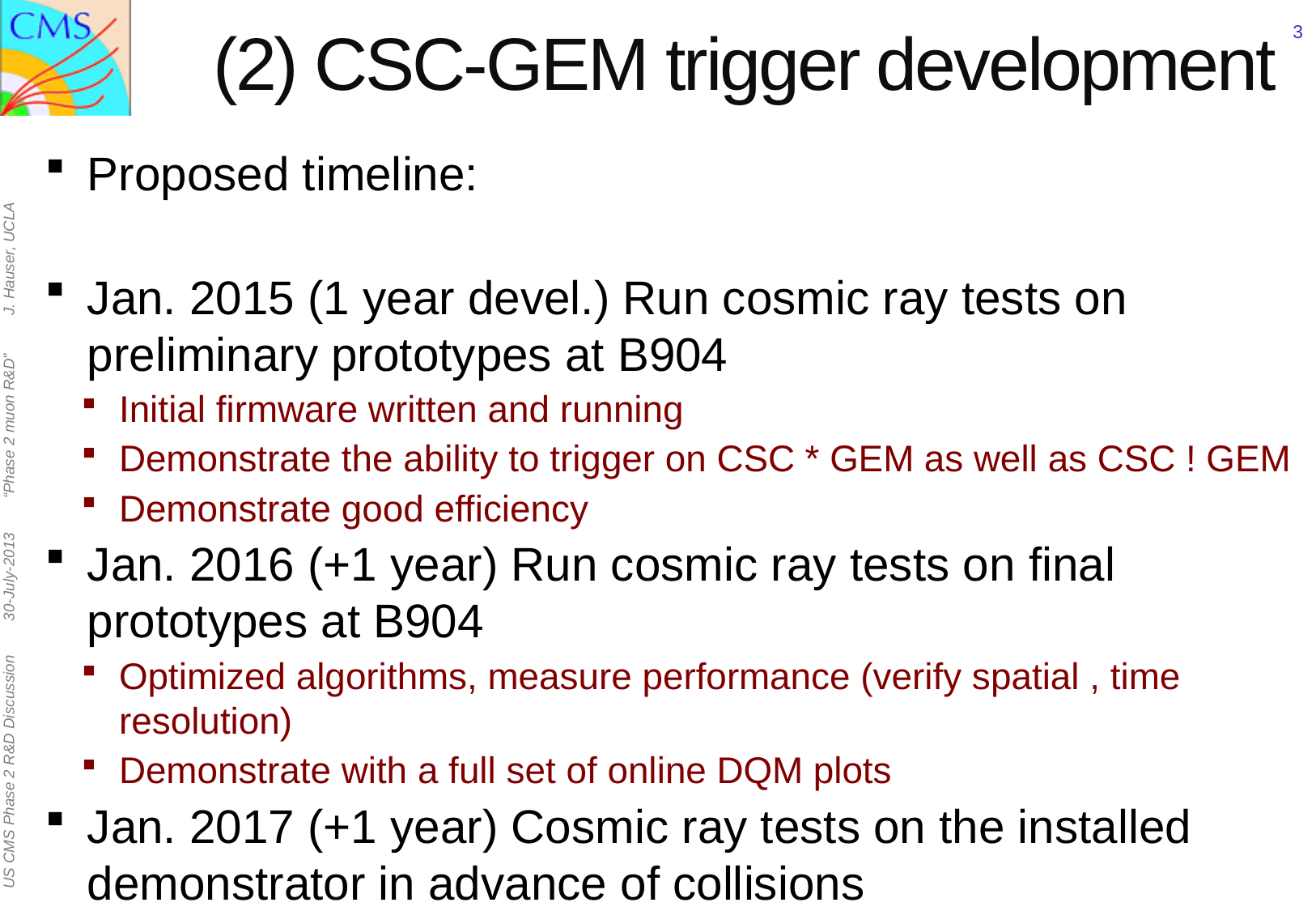

# (2) CSC-GEM trigger development
3
Proposed timeline:

Jan. 2015 (1 year devel.) Run cosmic ray tests on preliminary prototypes at B904
Initial firmware written and running
Demonstrate the ability to trigger on CSC * GEM as well as CSC ! GEM
Demonstrate good efficiency
Jan. 2016 (+1 year) Run cosmic ray tests on final prototypes at B904
Optimized algorithms, measure performance (verify spatial , time resolution)
Demonstrate with a full set of online DQM plots
Jan. 2017 (+1 year) Cosmic ray tests on the installed demonstrator in advance of collisions